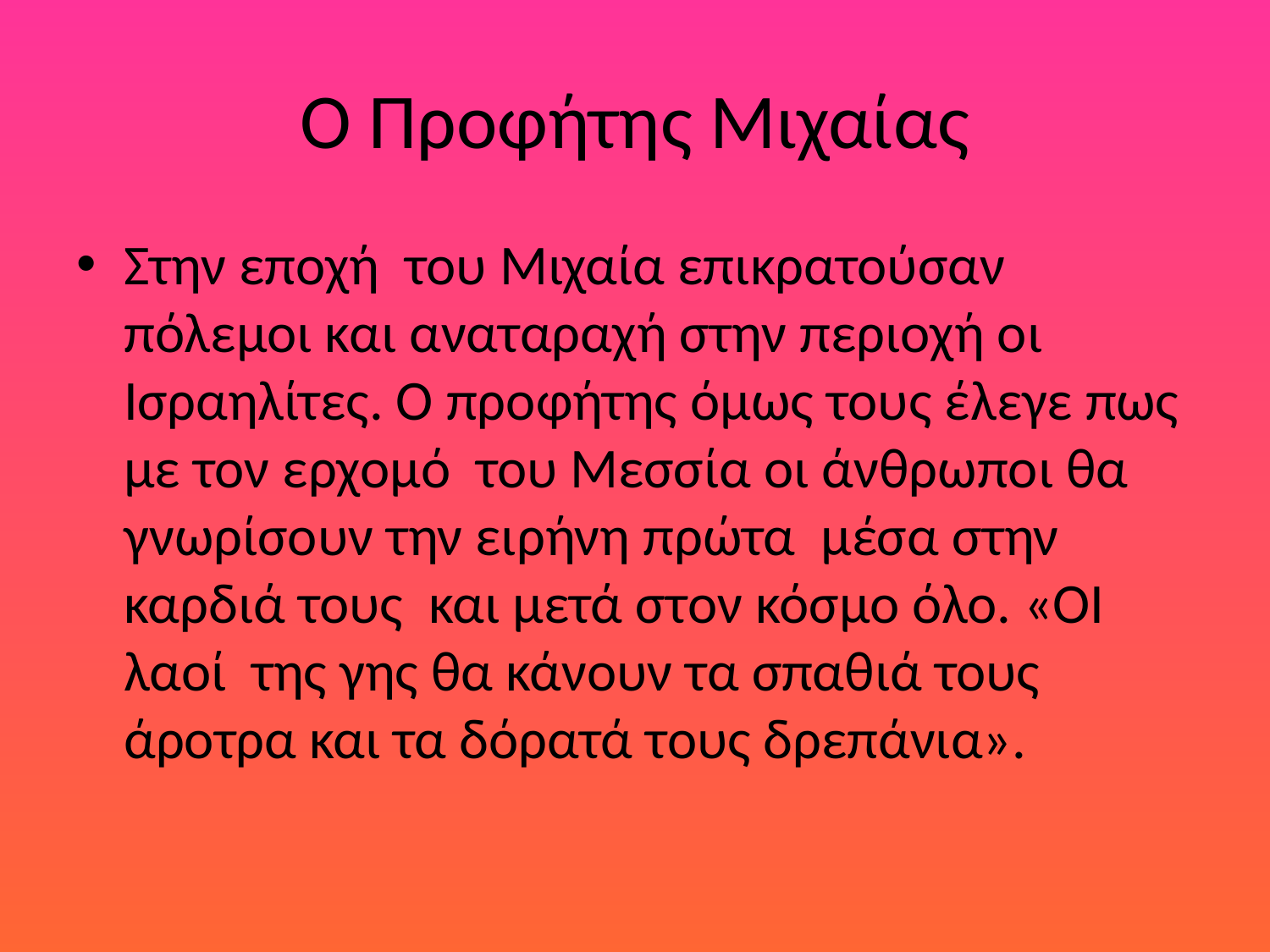

# Ο Προφήτης Μιχαίας
Στην εποχή  του Μιχαία επικρατούσαν πόλεμοι και αναταραχή στην περιοχή οι Ισραηλίτες. Ο προφήτης όμως τους έλεγε πως με τον ερχομό  του Μεσσία οι άνθρωποι θα γνωρίσουν την ειρήνη πρώτα  μέσα στην καρδιά τους  και μετά στον κόσμο όλο. «ΟΙ λαοί  της γης θα κάνουν τα σπαθιά τους άροτρα και τα δόρατά τους δρεπάνια».